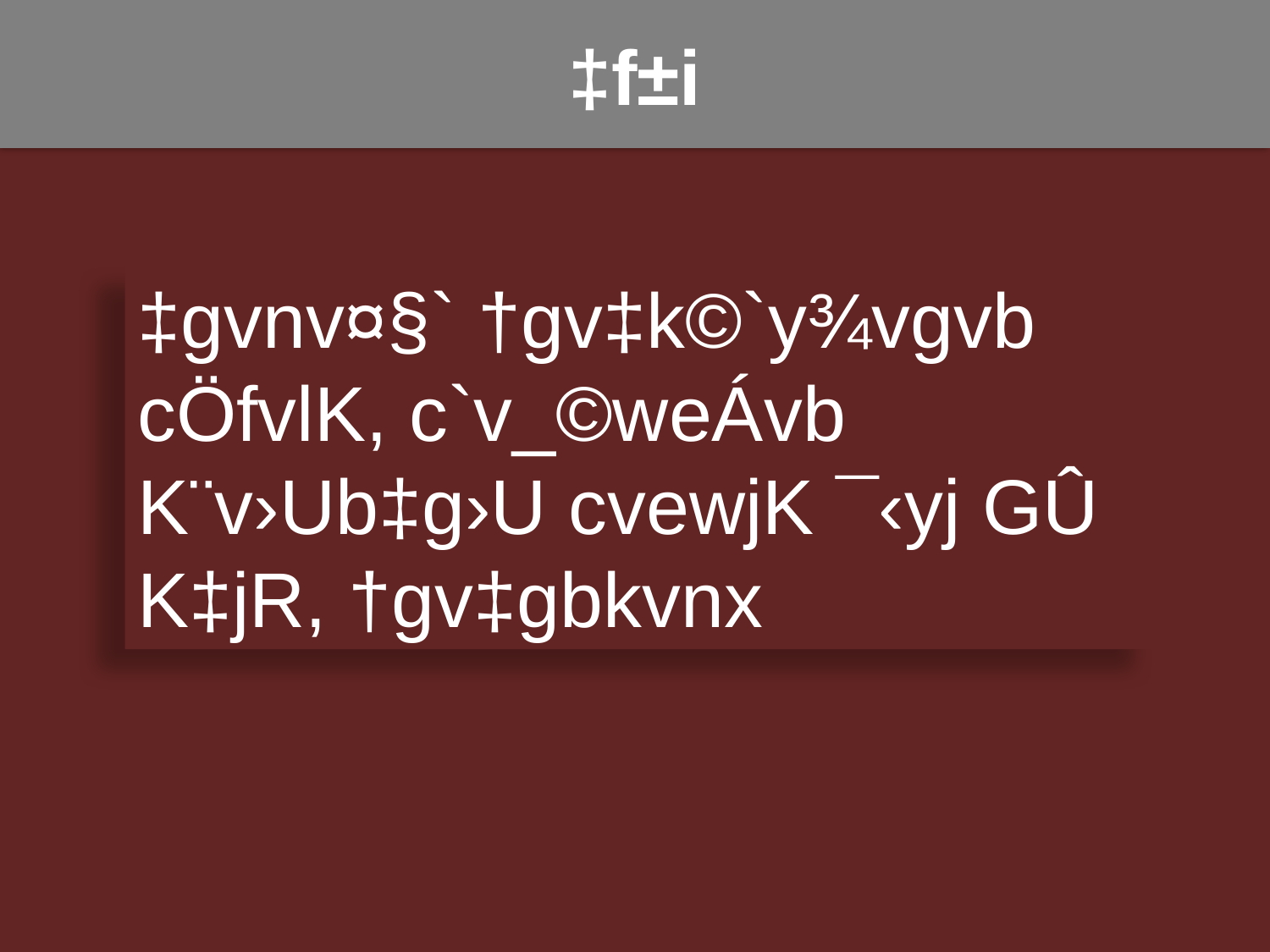

‡f±i
‡gvnv¤§` †gv‡k©`y¾vgvb
cÖfvlK, c`v_©weÁvb
K¨v›Ub‡g›U cvewjK ¯‹yj GÛ K‡jR, †gv‡gbkvnx